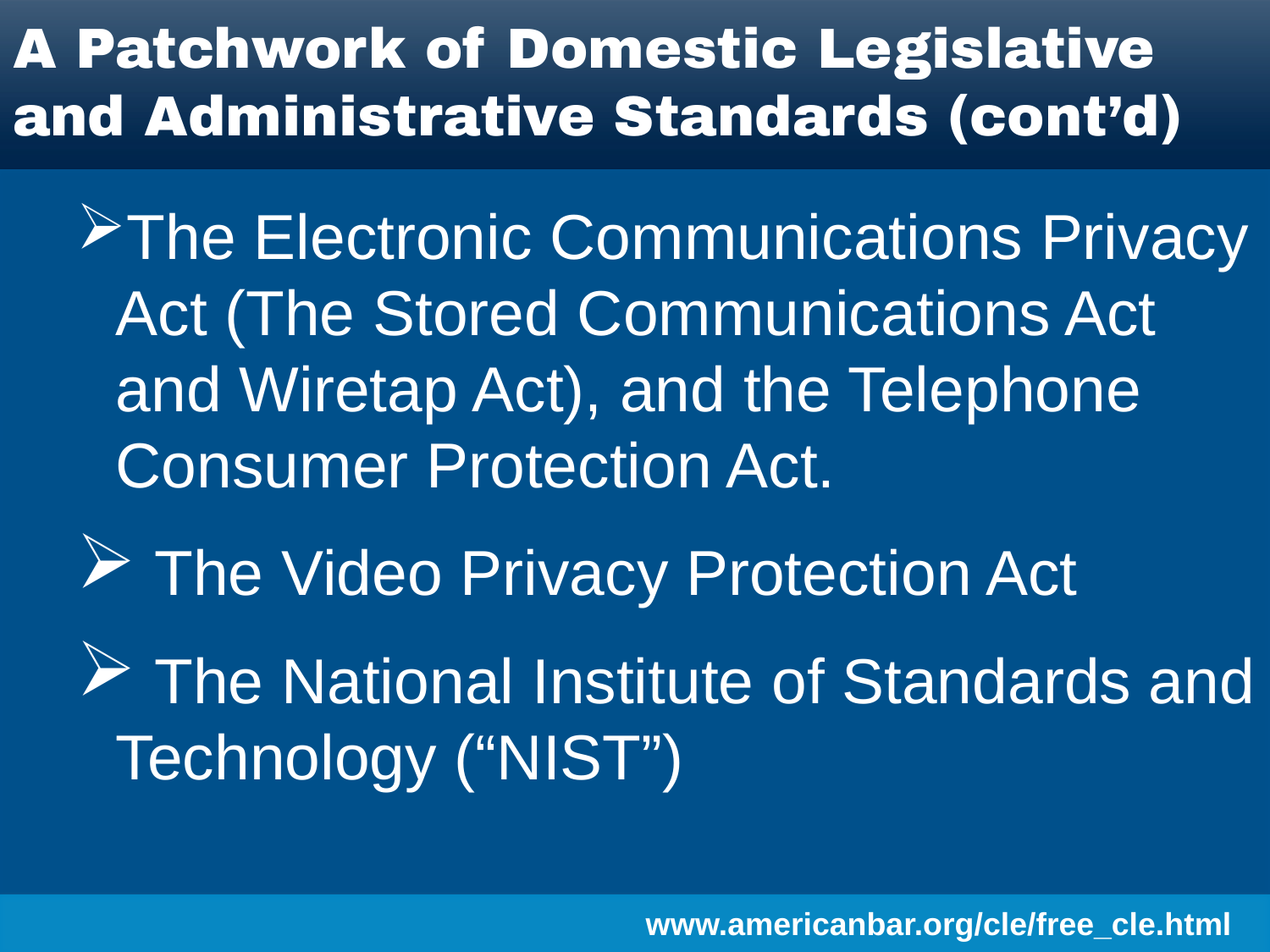

# A Patchwork of Domestic Legislative and Administrative Standards (cont’d)

The Electronic Communications Privacy Act (The Stored Communications Act and Wiretap Act), and the Telephone Consumer Protection Act.
 The Video Privacy Protection Act
 The National Institute of Standards and Technology (“NIST”)